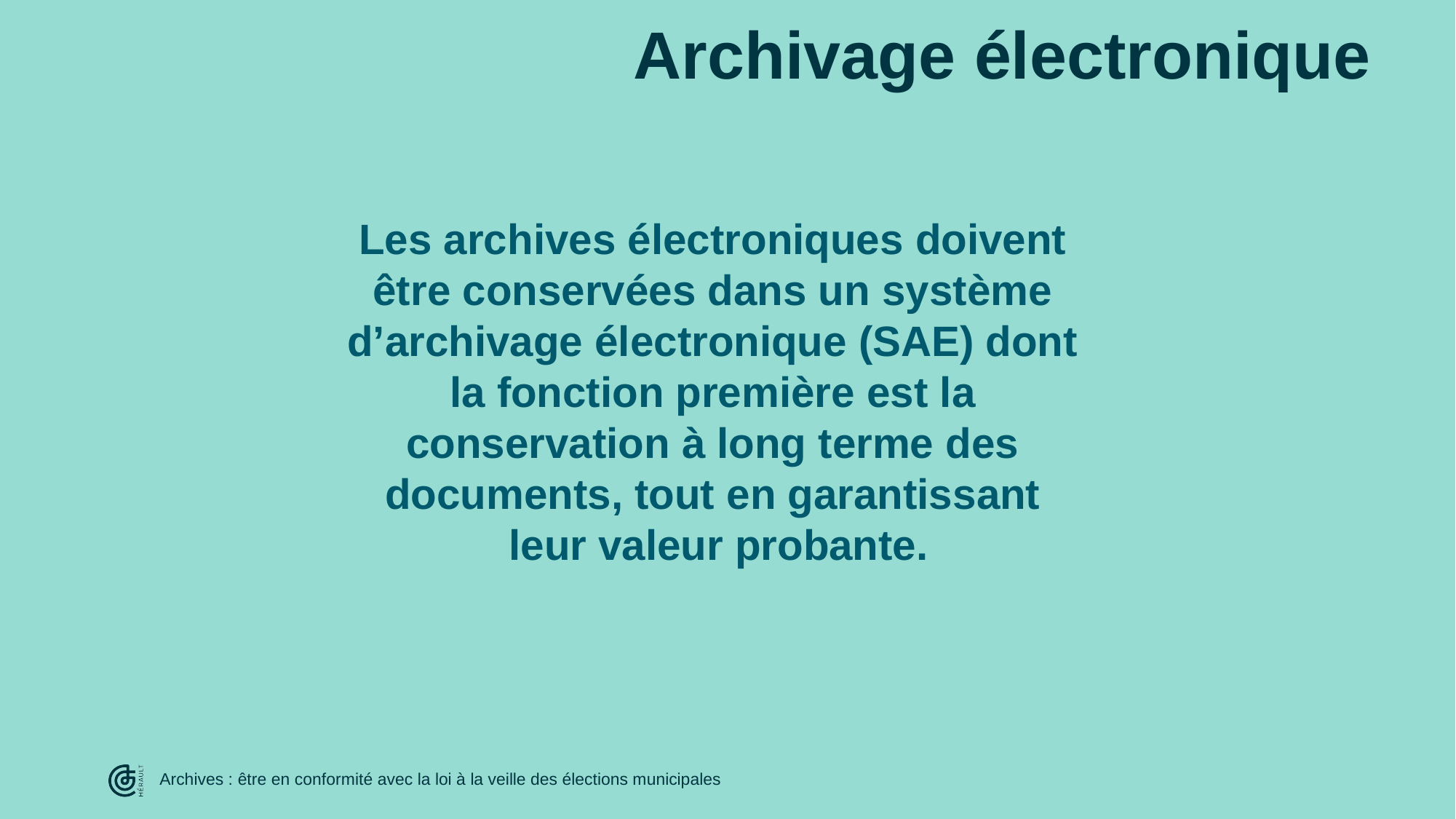

# Archivage électronique
Les archives électroniques doivent
être conservées dans un système
d’archivage électronique (SAE) dont
la fonction première est la
conservation à long terme des
documents, tout en garantissant
leur valeur probante.
Archives : être en conformité avec la loi à la veille des élections municipales